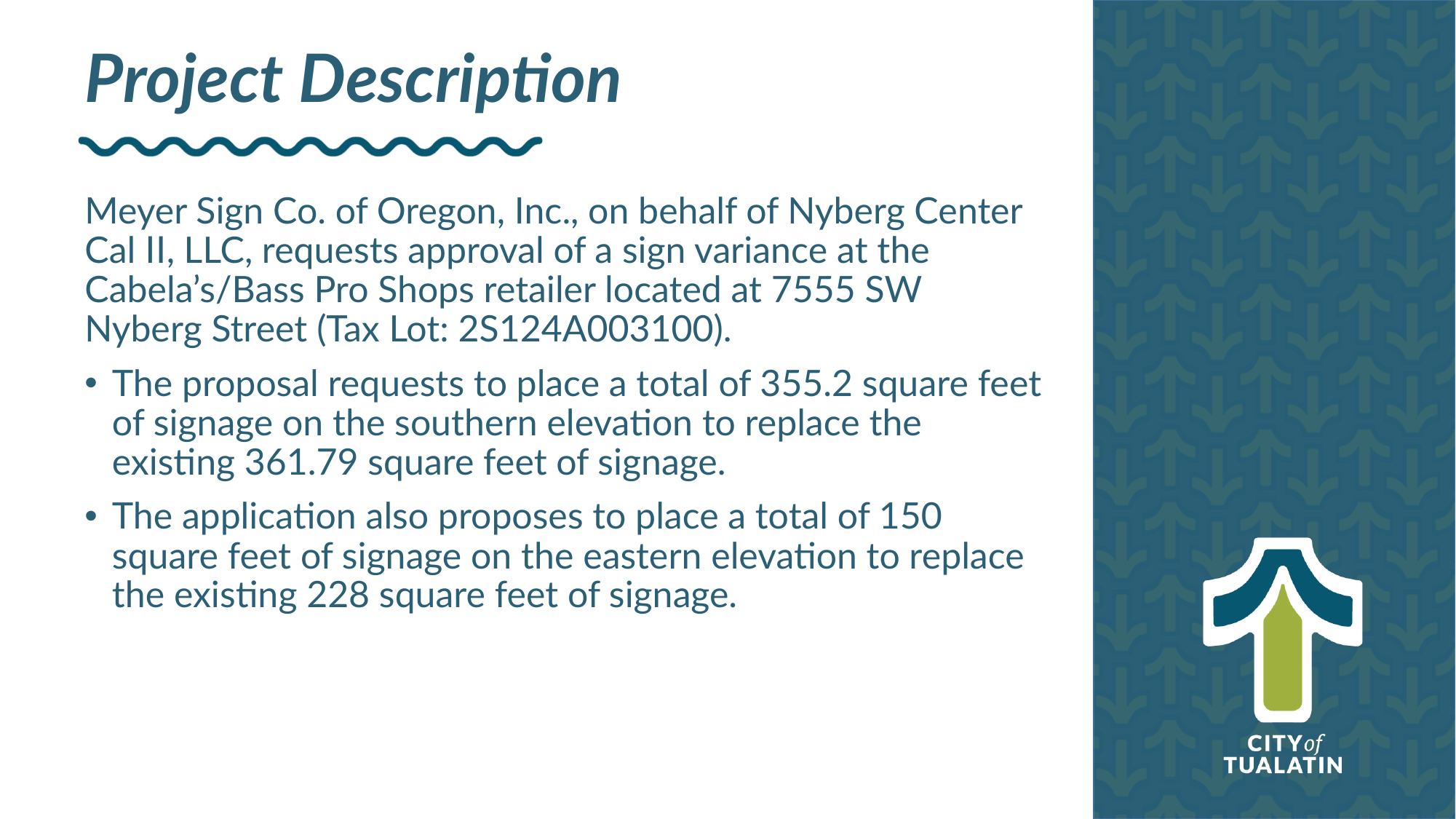

# Project Description
Meyer Sign Co. of Oregon, Inc., on behalf of Nyberg Center Cal ꓲꓲ, LLC, requests approval of a sign variance at the Cabela’s/Bass Pro Shops retailer located at 7555 SW Nyberg Street (Tax Lot: 2S124A003100).
The proposal requests to place a total of 355.2 square feet of signage on the southern elevation to replace the existing 361.79 square feet of signage.
The application also proposes to place a total of 150 square feet of signage on the eastern elevation to replace the existing 228 square feet of signage.